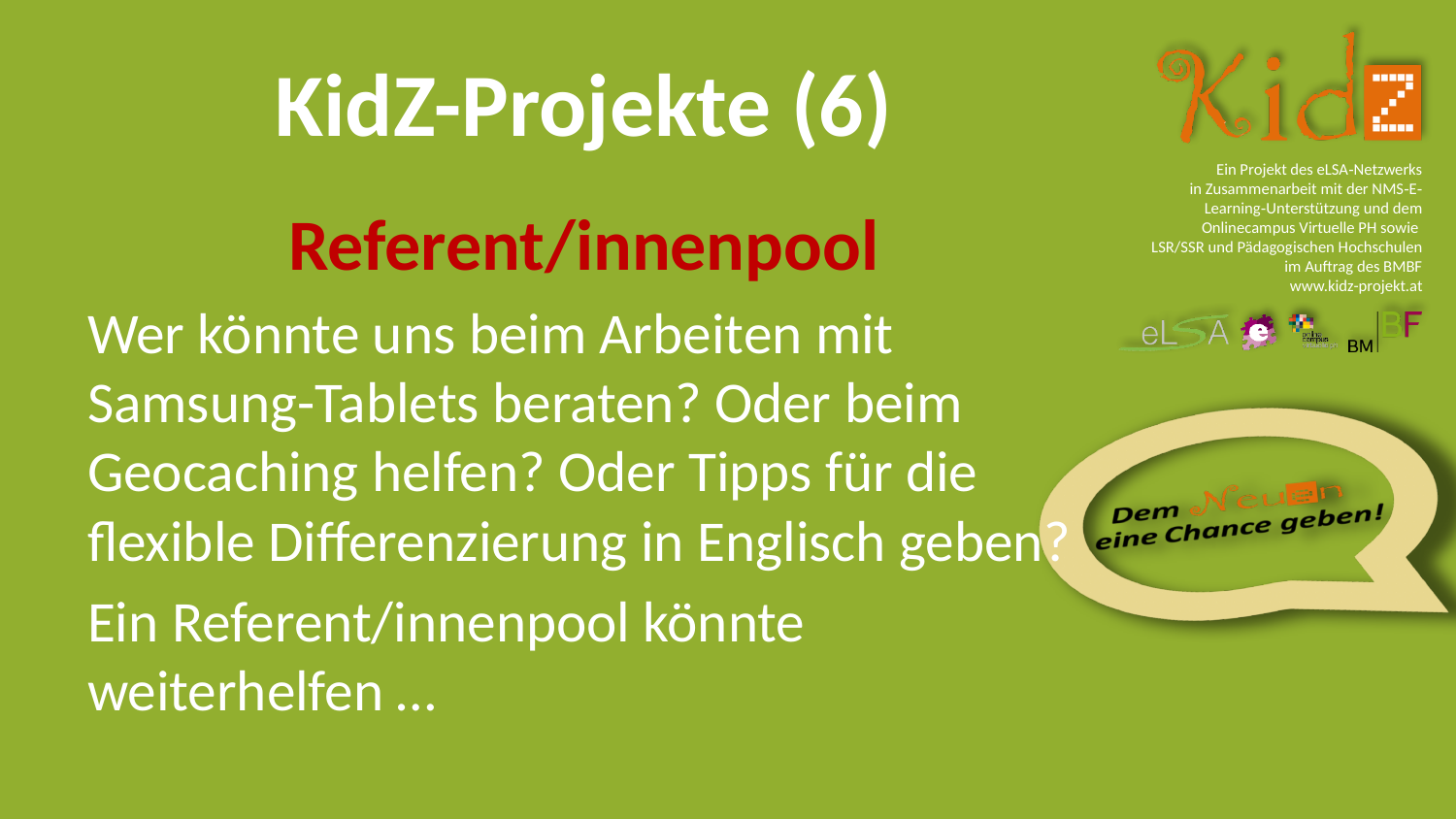

# KidZ-Projekte (6)
Referent/innenpool
Wer könnte uns beim Arbeiten mit Samsung-Tablets beraten? Oder beim Geocaching helfen? Oder Tipps für die flexible Differenzierung in Englisch geben?
Ein Referent/innenpool könnte weiterhelfen …